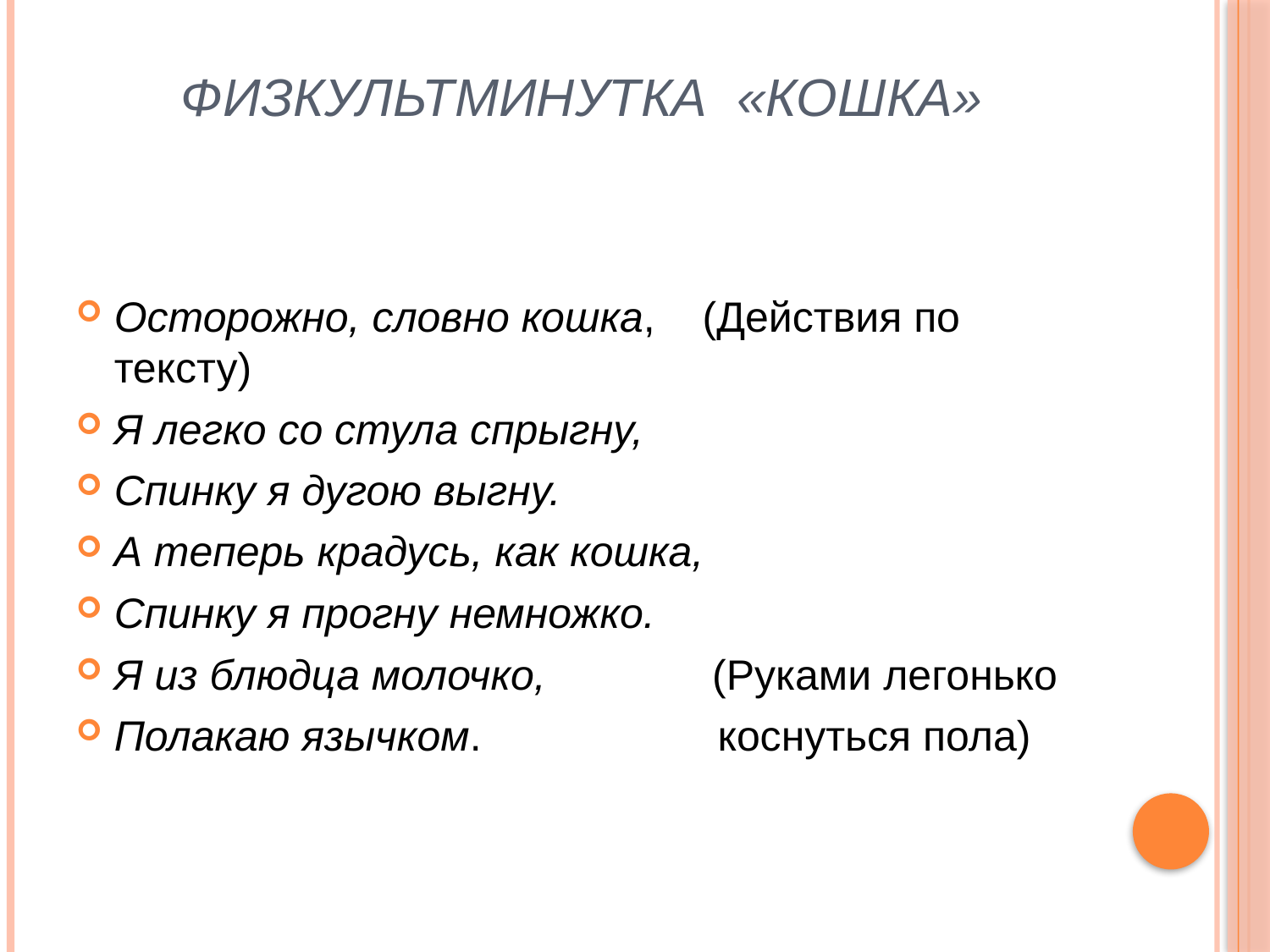

# Физкультминутка  «Кошка»

Осторожно, словно кошка,    (Действия по тексту)
Я легко со стула спрыгну,
Спинку я дугою выгну.
А теперь крадусь, как кошка,
Спинку я прогну немножко.
Я из блюдца молочко,              (Руками легонько
Полакаю язычком.                    коснуться пола)